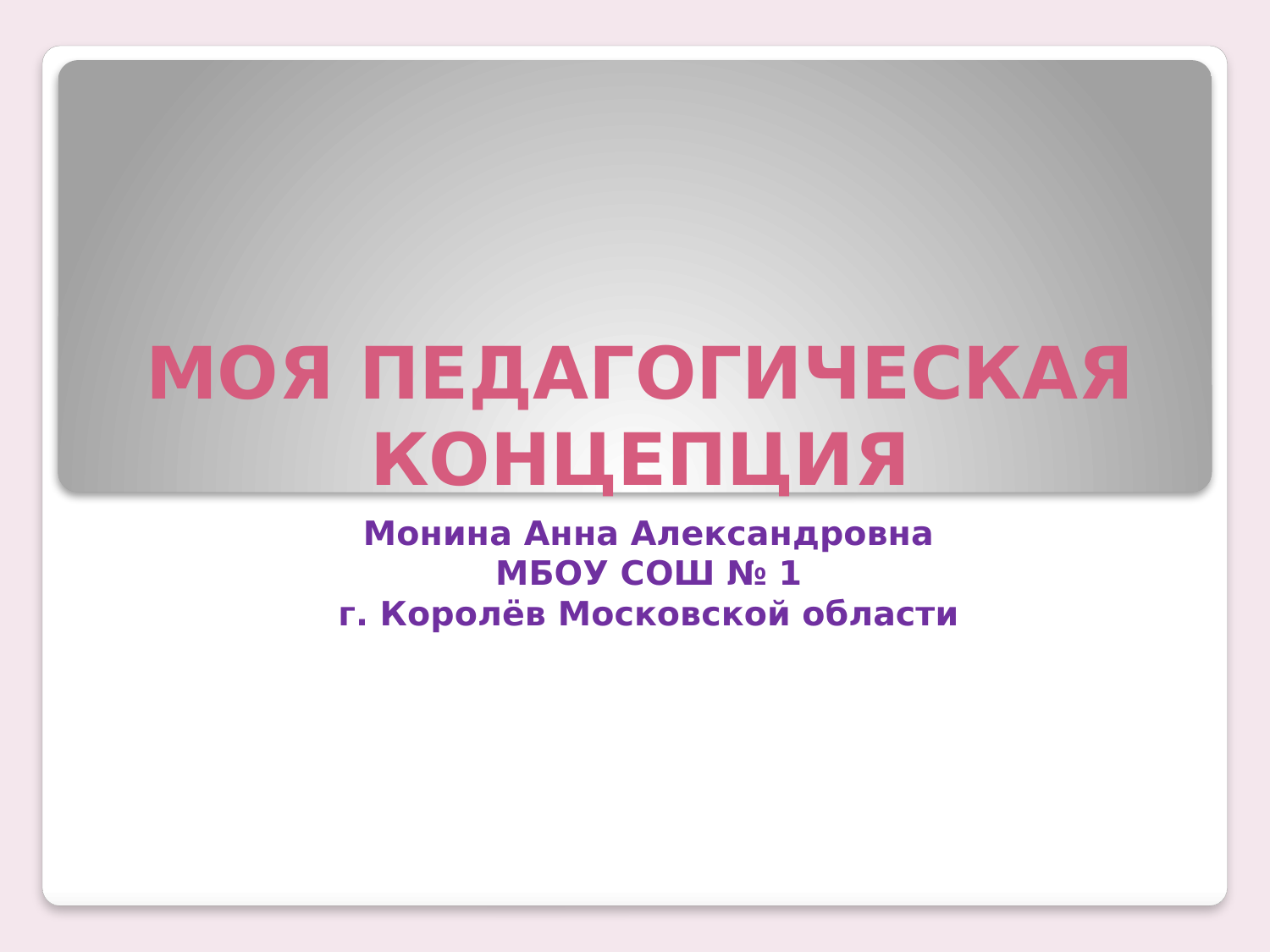

# МОЯ ПЕДАГОГИЧЕСКАЯ КОНЦЕПЦИЯ
Монина Анна Александровна
МБОУ СОШ № 1
г. Королёв Московской области